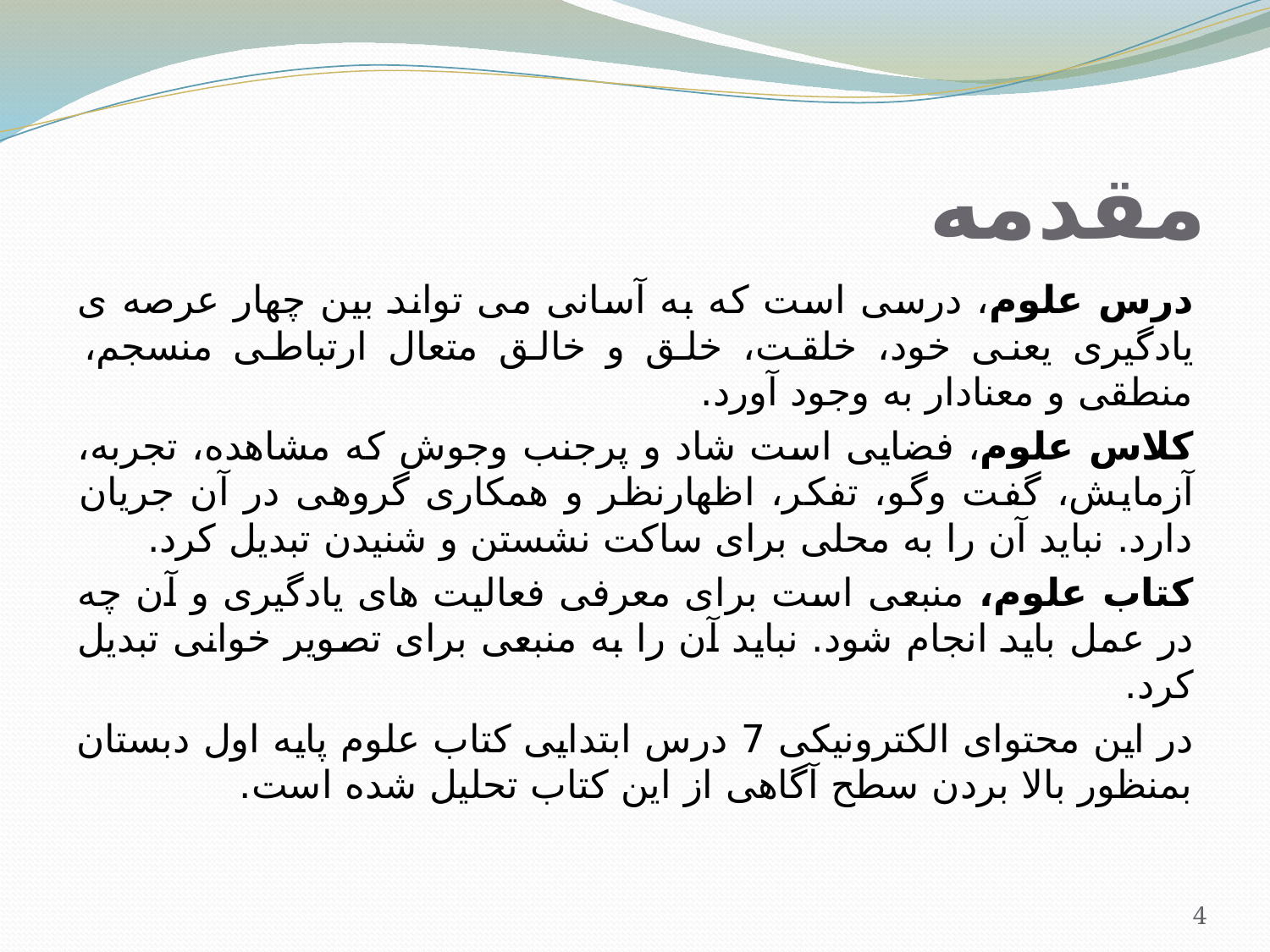

# مقدمه
درس علوم، درسى است كه به آسانى مى تواند بين چهار عرصه ى يادگيرى يعنى خود، خلقت، خلق و خالق متعال ارتباطى منسجم، منطقى و معنادار به وجود آورد.
كلاس علوم، فضايى است شاد و پرجنب وجوش كه مشاهده، تجربه، آزمايش، گفت وگو، تفكر، اظهارنظر و همكارى گروهى در آن جريان دارد. نبايد آن را به محلى براى ساكت نشستن و شنيدن تبديل كرد.
كتاب علوم، منبعى است براى معرفى فعاليت هاى يادگيرى و آن چه در عمل بايد انجام شود. نبايد آن را به منبعى براى تصوير خوانى تبديل كرد.
در این محتوای الکترونیکی 7 درس ابتدایی کتاب علوم پایه اول دبستان بمنظور بالا بردن سطح آگاهی از این کتاب تحلیل شده است.
4